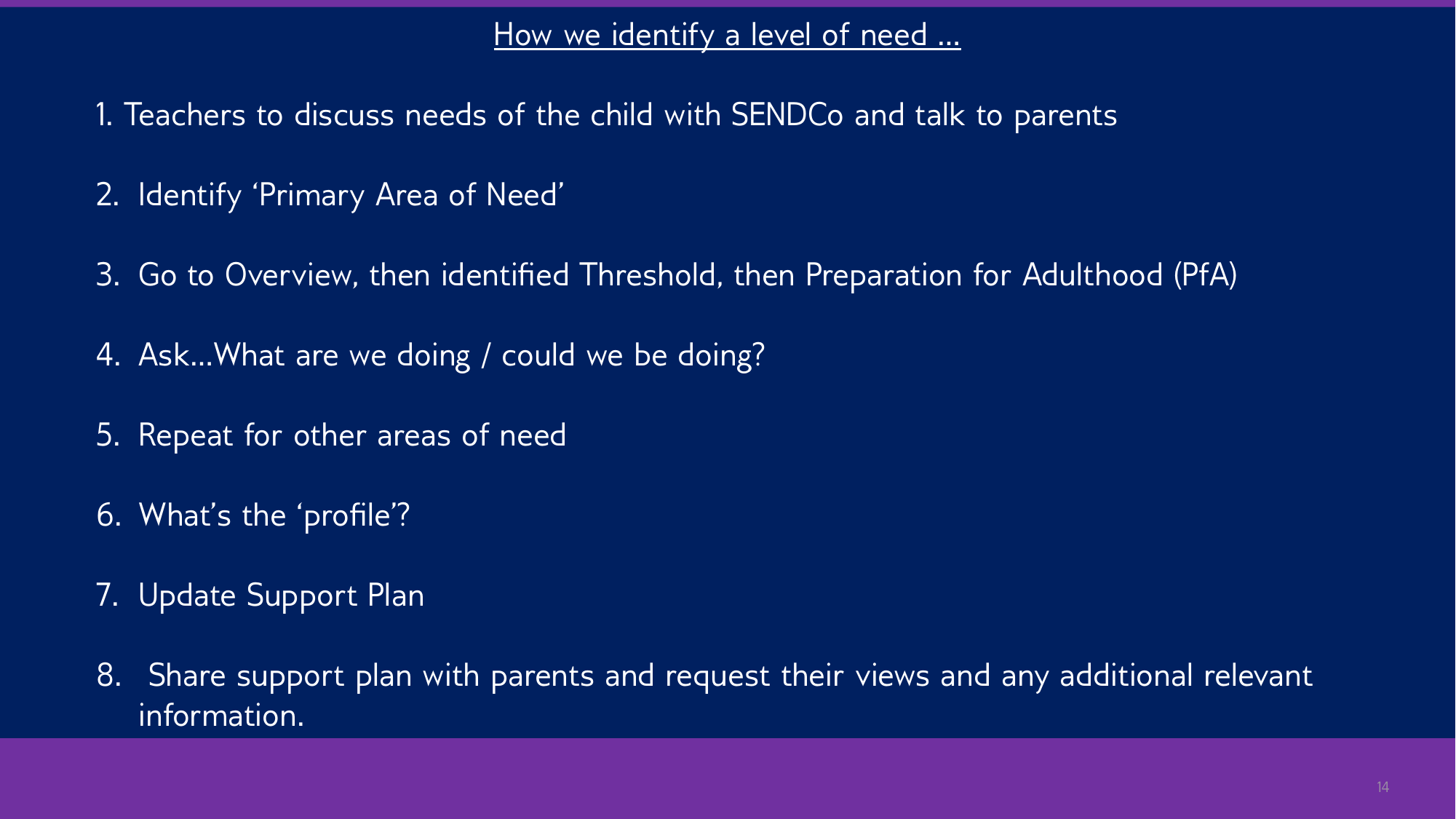

How we identify a level of need …

1. Teachers to discuss needs of the child with SENDCo and talk to parents

Identify ‘Primary Area of Need’

Go to Overview, then identified Threshold, then Preparation for Adulthood (PfA)

Ask…What are we doing / could we be doing?

Repeat for other areas of need

What’s the ‘profile’?

Update Support Plan

 Share support plan with parents and request their views and any additional relevant information.
14